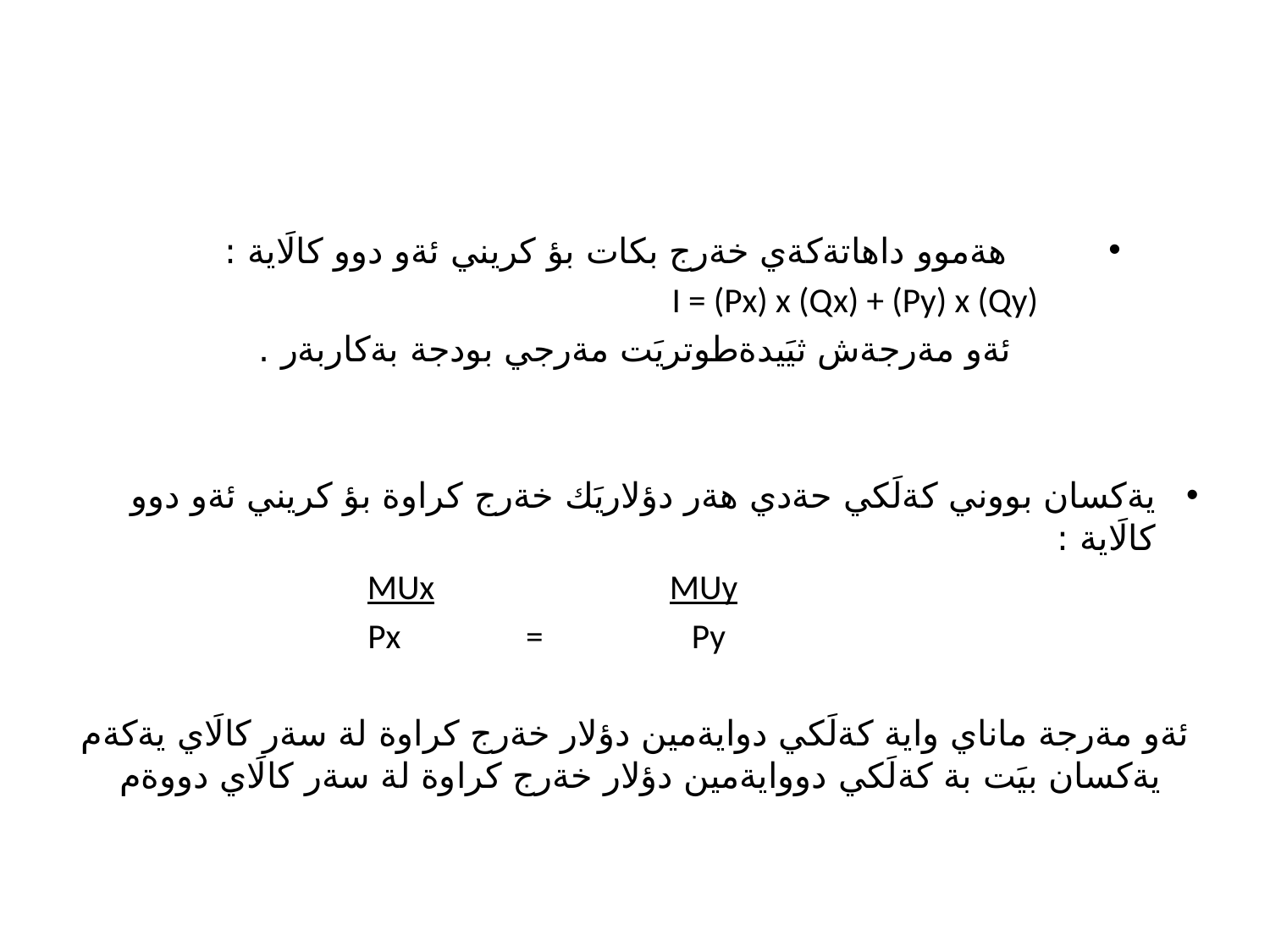

هةموو داهاتةكةي خةرج بكات بؤ كريني ئةو دوو كالَاية :
I = (Px) x (Qx) + (Py) x (Qy)
ئةو مةرجةش ثيَيدةطوتريَت مةرجي بودجة بةكاربةر .

يةكسان بووني كةلَكي حةدي هةر دؤلاريَك خةرج كراوة بؤ كريني ئةو دوو كالَاية :
               MUx                              MUy
                Px                =                   Py

ئةو مةرجة ماناي واية كةلَكي دوايةمين دؤلار خةرج كراوة لة سةر كالَاي يةكةم يةكسان بيَت بة كةلَكي دووايةمين دؤلار خةرج كراوة لة سةر كالَاي دووةم